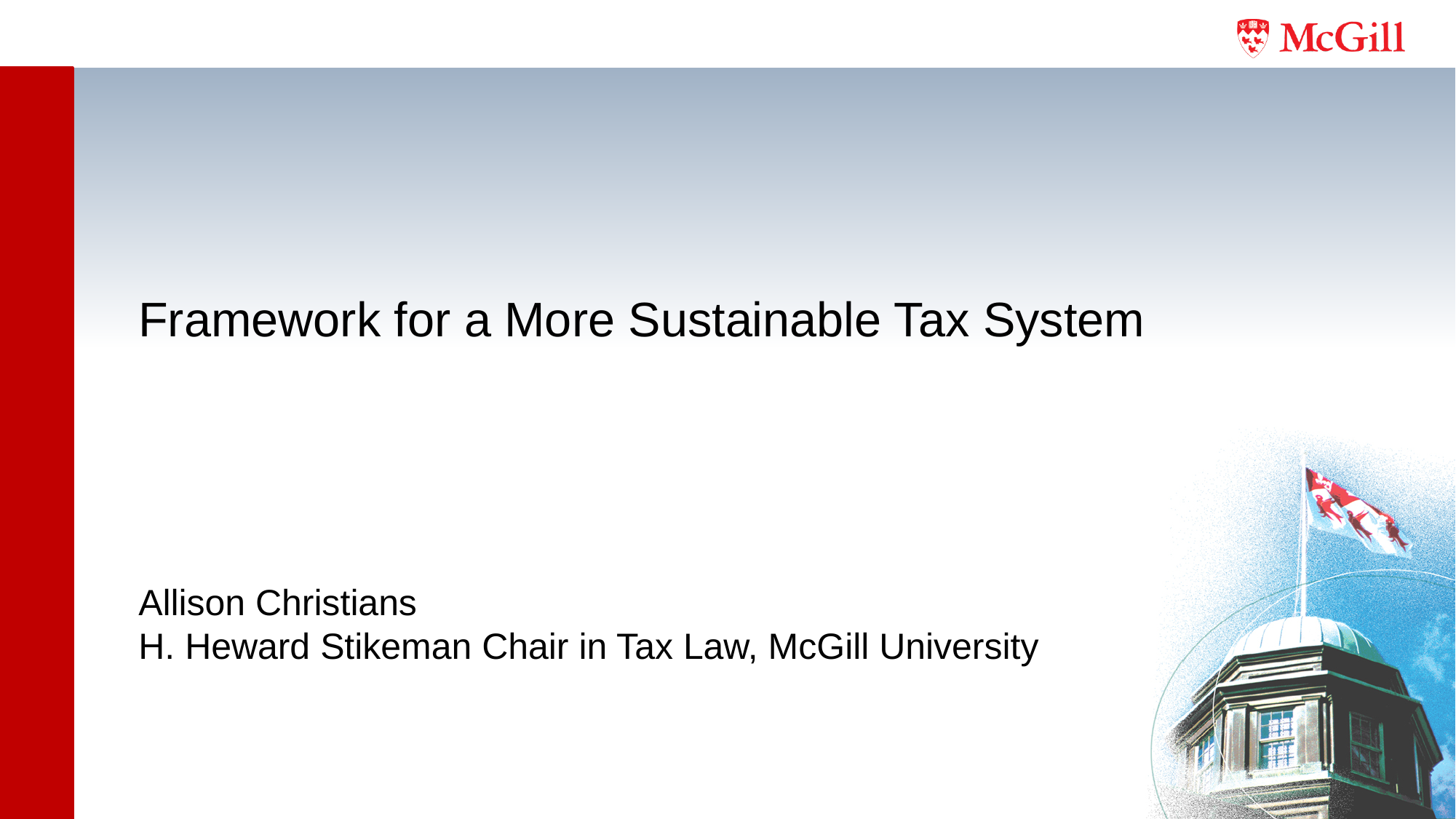

Framework for a More Sustainable Tax System

Allison Christians
H. Heward Stikeman Chair in Tax Law, McGill University